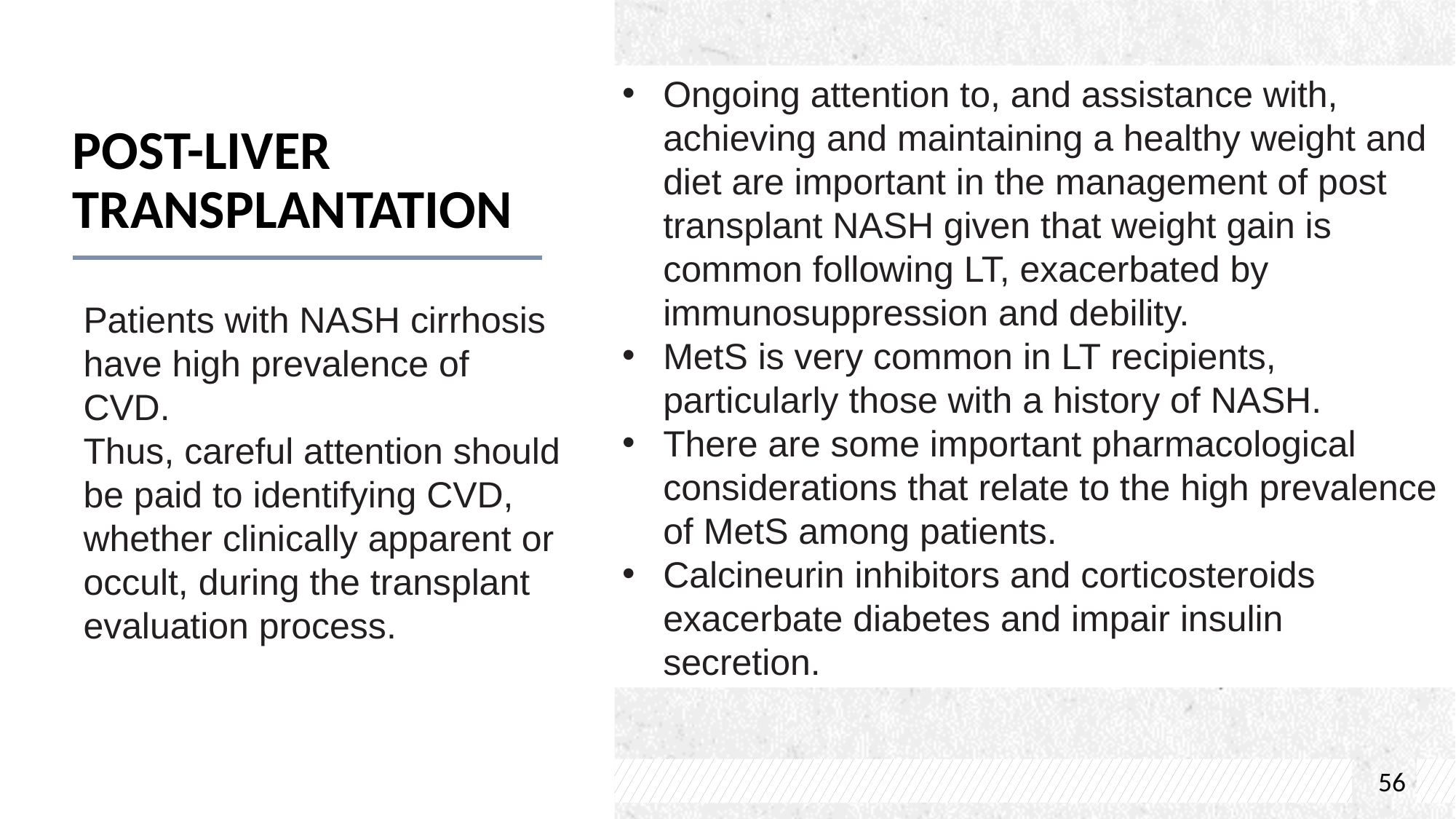

# POST-LIVER TRANSPLANTATION
Ongoing attention to, and assistance with, achieving and maintaining a healthy weight and diet are important in the management of post transplant NASH given that weight gain is common following LT, exacerbated by immunosuppression and debility.
MetS is very common in LT recipients, particularly those with a history of NASH.
There are some important pharmacological considerations that relate to the high prevalence of MetS among patients.
Calcineurin inhibitors and corticosteroids exacerbate diabetes and impair insulin secretion.
Patients with NASH cirrhosis have high prevalence of CVD.
Thus, careful attention should be paid to identifying CVD, whether clinically apparent or occult, during the transplant evaluation process.
56